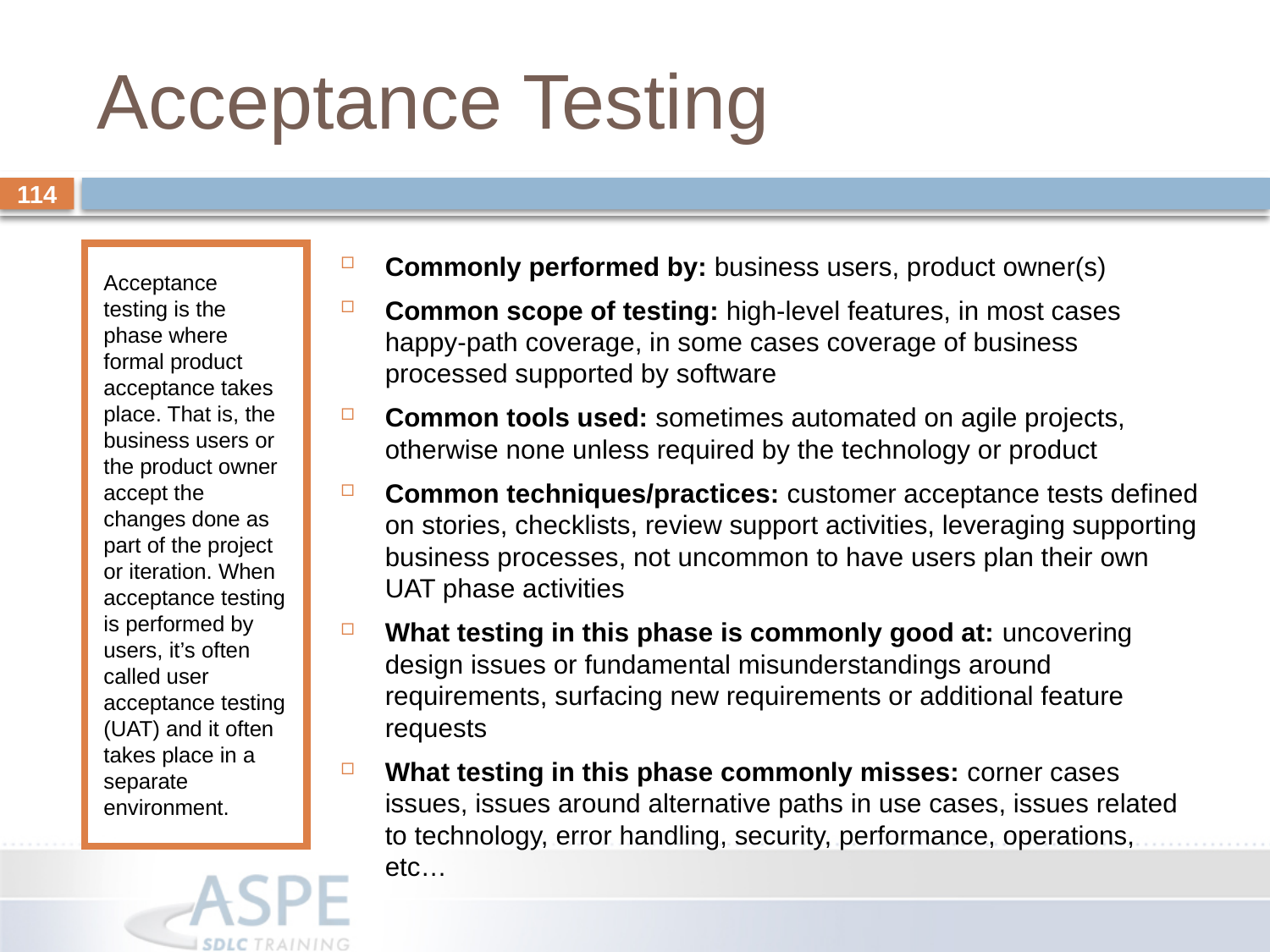

# Acceptance Testing
114
Acceptance testing is the phase where formal product acceptance takes place. That is, the business users or the product owner accept the changes done as part of the project or iteration. When acceptance testing is performed by users, it’s often called user acceptance testing (UAT) and it often takes place in a separate environment.
Commonly performed by: business users, product owner(s)
Common scope of testing: high-level features, in most cases happy-path coverage, in some cases coverage of business processed supported by software
Common tools used: sometimes automated on agile projects, otherwise none unless required by the technology or product
Common techniques/practices: customer acceptance tests defined on stories, checklists, review support activities, leveraging supporting business processes, not uncommon to have users plan their own UAT phase activities
What testing in this phase is commonly good at: uncovering design issues or fundamental misunderstandings around requirements, surfacing new requirements or additional feature requests
What testing in this phase commonly misses: corner cases issues, issues around alternative paths in use cases, issues related to technology, error handling, security, performance, operations, etc…